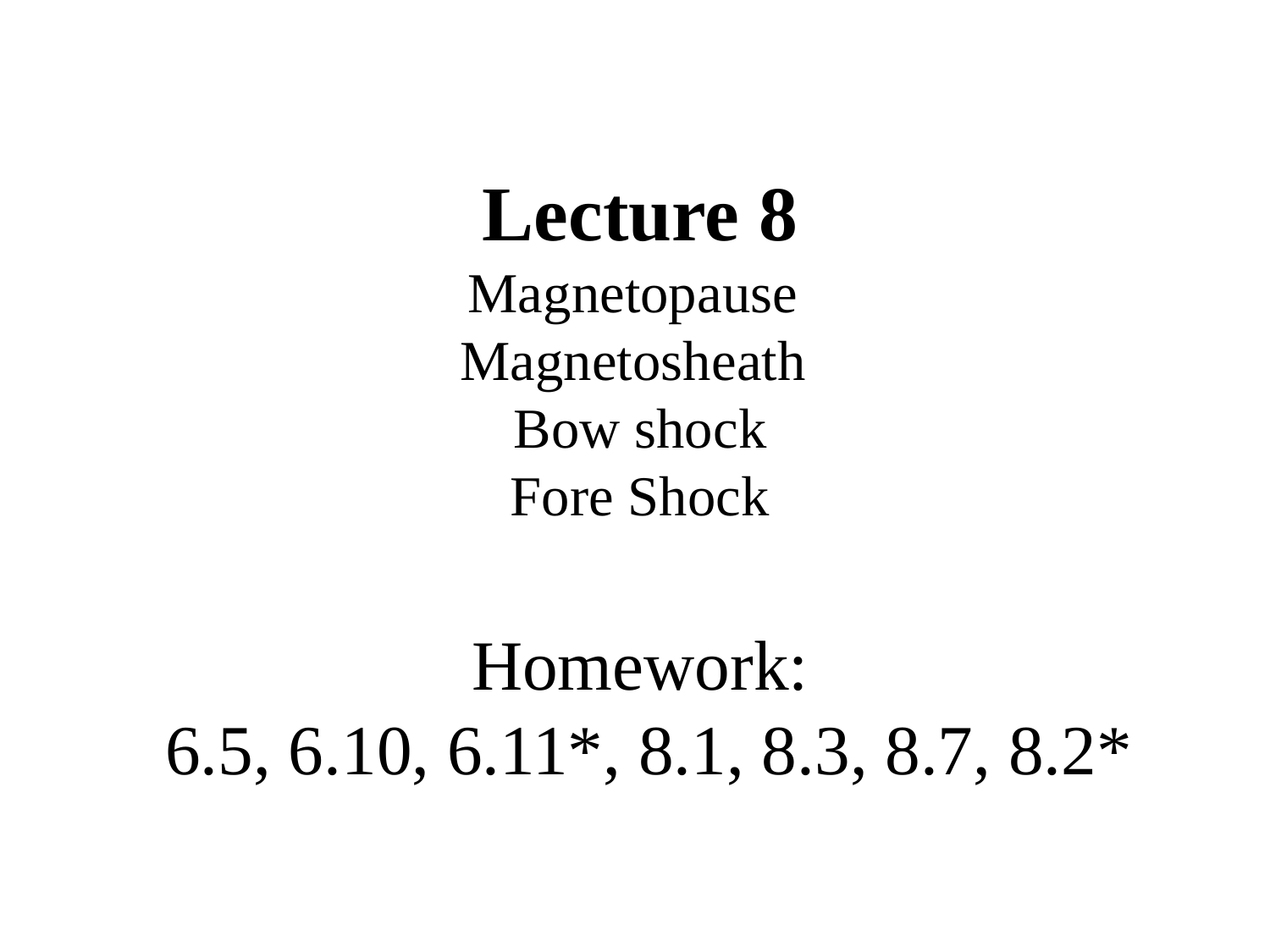

# Lecture 8 Magnetopause Magnetosheath Bow shock Fore Shock Homework: 6.5, 6.10, 6.11*, 8.1, 8.3, 8.7, 8.2*